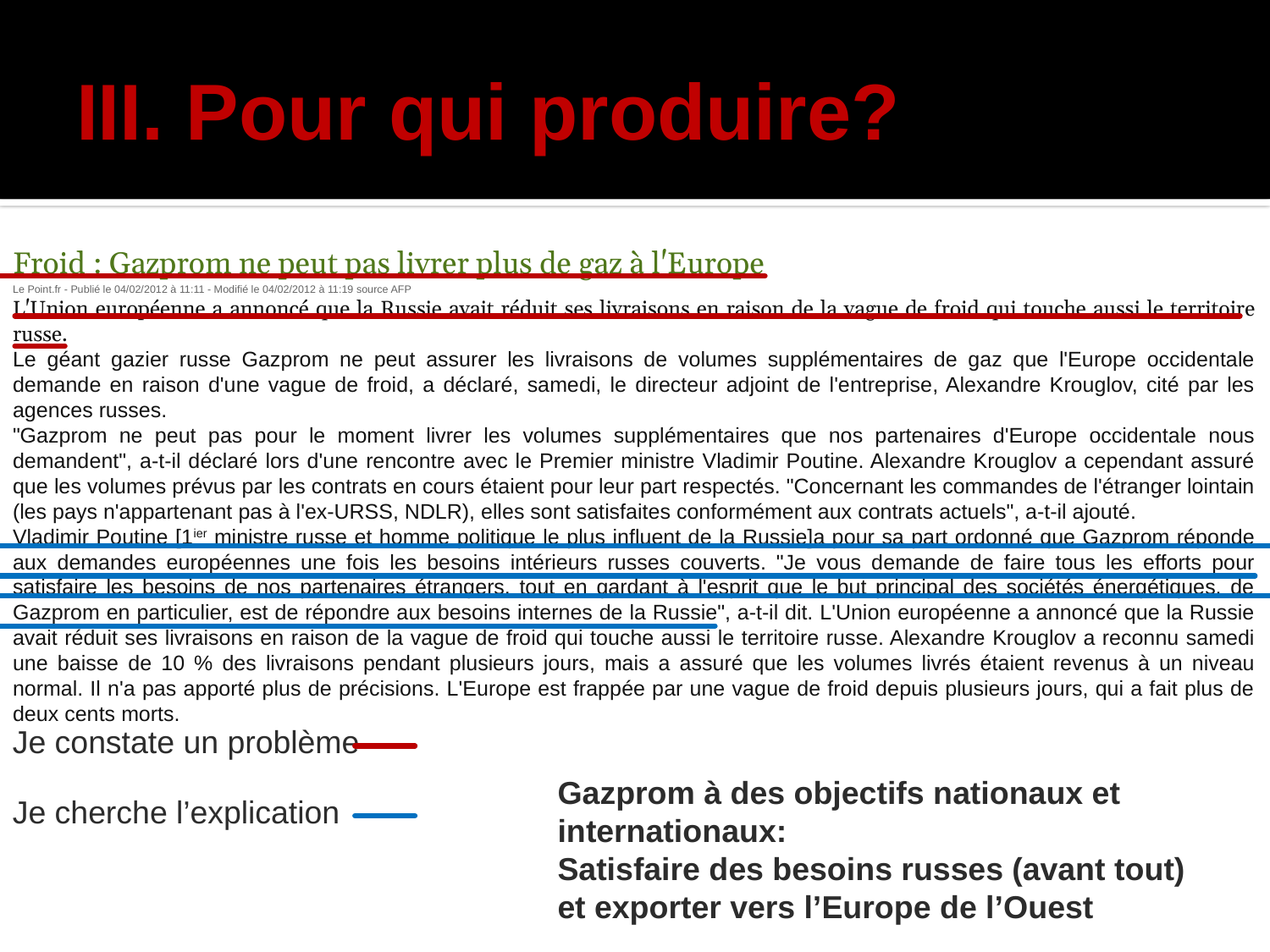

# III. Pour qui produire?
Froid : Gazprom ne peut pas livrer plus de gaz à l'Europe
Le Point.fr - Publié le 04/02/2012 à 11:11 - Modifié le 04/02/2012 à 11:19 source AFP
L'Union européenne a annoncé que la Russie avait réduit ses livraisons en raison de la vague de froid qui touche aussi le territoire russe.
Le géant gazier russe Gazprom ne peut assurer les livraisons de volumes supplémentaires de gaz que l'Europe occidentale demande en raison d'une vague de froid, a déclaré, samedi, le directeur adjoint de l'entreprise, Alexandre Krouglov, cité par les agences russes.
"Gazprom ne peut pas pour le moment livrer les volumes supplémentaires que nos partenaires d'Europe occidentale nous demandent", a-t-il déclaré lors d'une rencontre avec le Premier ministre Vladimir Poutine. Alexandre Krouglov a cependant assuré que les volumes prévus par les contrats en cours étaient pour leur part respectés. "Concernant les commandes de l'étranger lointain (les pays n'appartenant pas à l'ex-URSS, NDLR), elles sont satisfaites conformément aux contrats actuels", a-t-il ajouté.
Vladimir Poutine [1ier ministre russe et homme politique le plus influent de la Russie]a pour sa part ordonné que Gazprom réponde aux demandes européennes une fois les besoins intérieurs russes couverts. "Je vous demande de faire tous les efforts pour satisfaire les besoins de nos partenaires étrangers, tout en gardant à l'esprit que le but principal des sociétés énergétiques, de Gazprom en particulier, est de répondre aux besoins internes de la Russie", a-t-il dit. L'Union européenne a annoncé que la Russie avait réduit ses livraisons en raison de la vague de froid qui touche aussi le territoire russe. Alexandre Krouglov a reconnu samedi une baisse de 10 % des livraisons pendant plusieurs jours, mais a assuré que les volumes livrés étaient revenus à un niveau normal. Il n'a pas apporté plus de précisions. L'Europe est frappée par une vague de froid depuis plusieurs jours, qui a fait plus de deux cents morts.
Je constate un problème
Gazprom à des objectifs nationaux et internationaux:
Satisfaire des besoins russes (avant tout)  et exporter vers l’Europe de l’Ouest
Je cherche l’explication